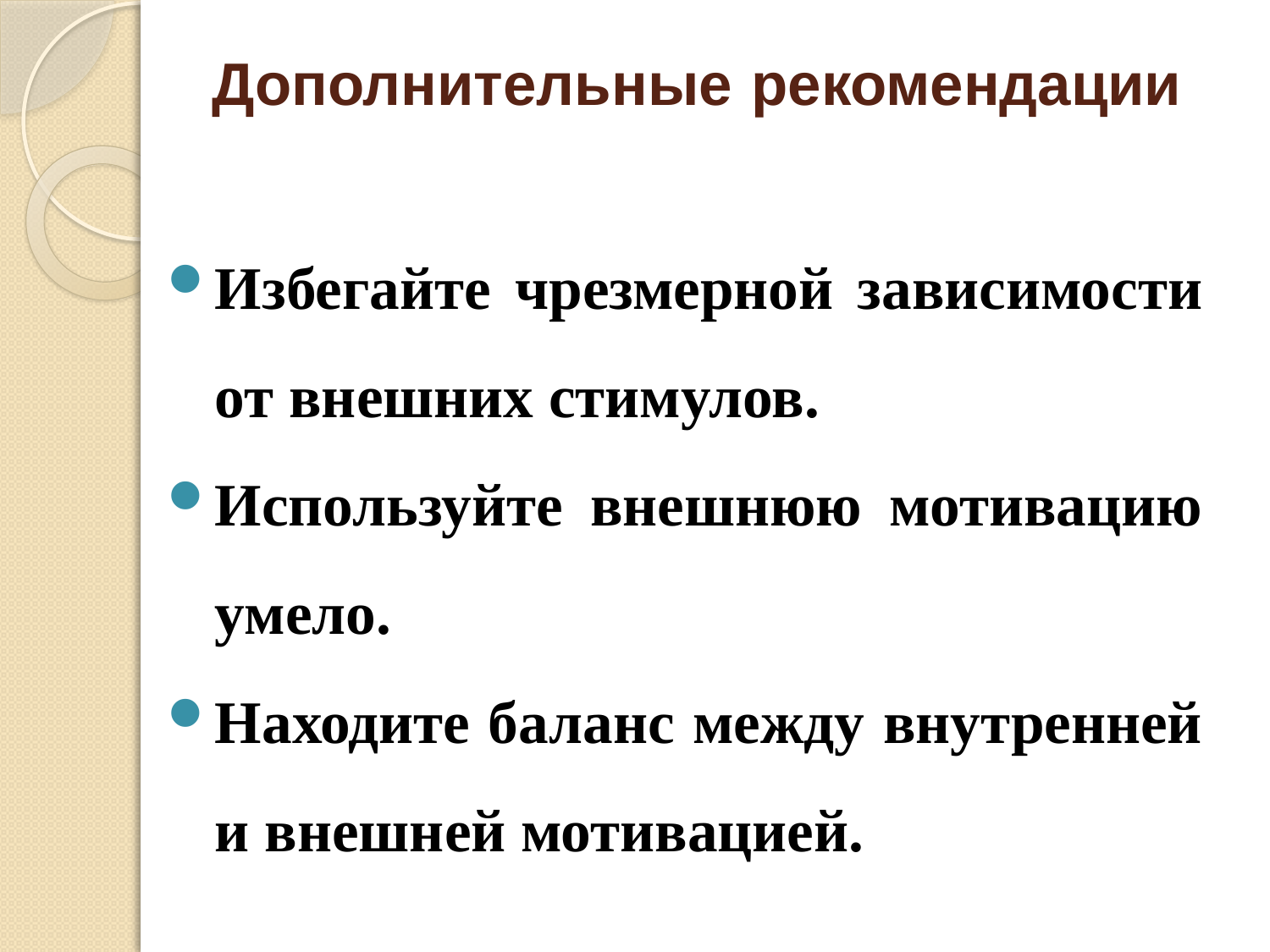

# Дополнительные рекомендации
Избегайте чрезмерной зависимости от внешних стимулов.
Используйте внешнюю мотивацию умело.
Находите баланс между внутренней и внешней мотивацией.